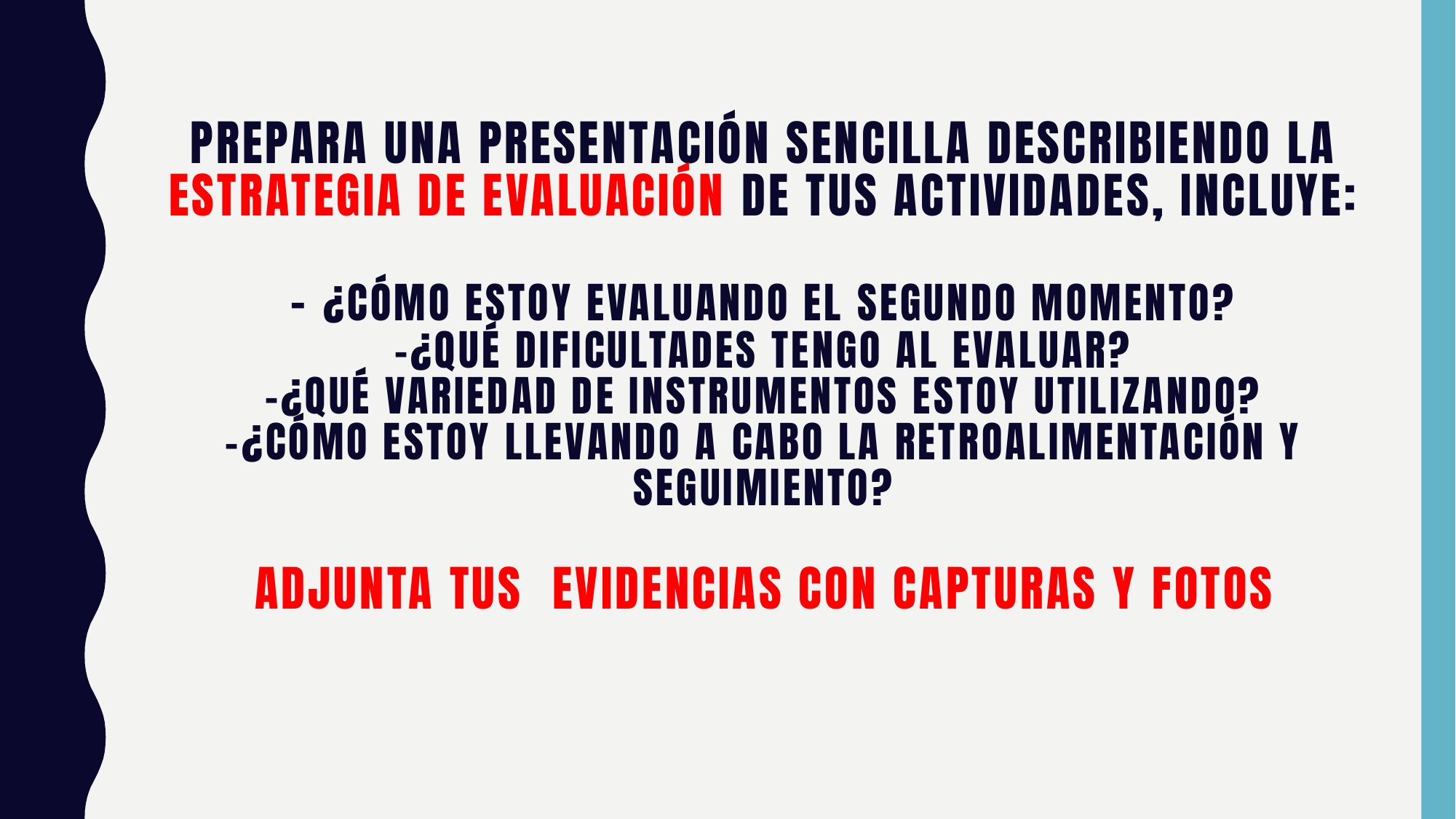

# Prepara una presentación sencilla describiendo la estrategia de evaluación de tus actividades, incluye: - ¿Cómo estoy evaluando el segundo momento? -¿Qué dificultades tengo al evaluar? -¿qué variedad de instrumentos estoy utilizando? -¿cómo estoy llevando a cabo la retroalimentación y seguimiento? Adjunta tus  evidencias con capturas y fotos